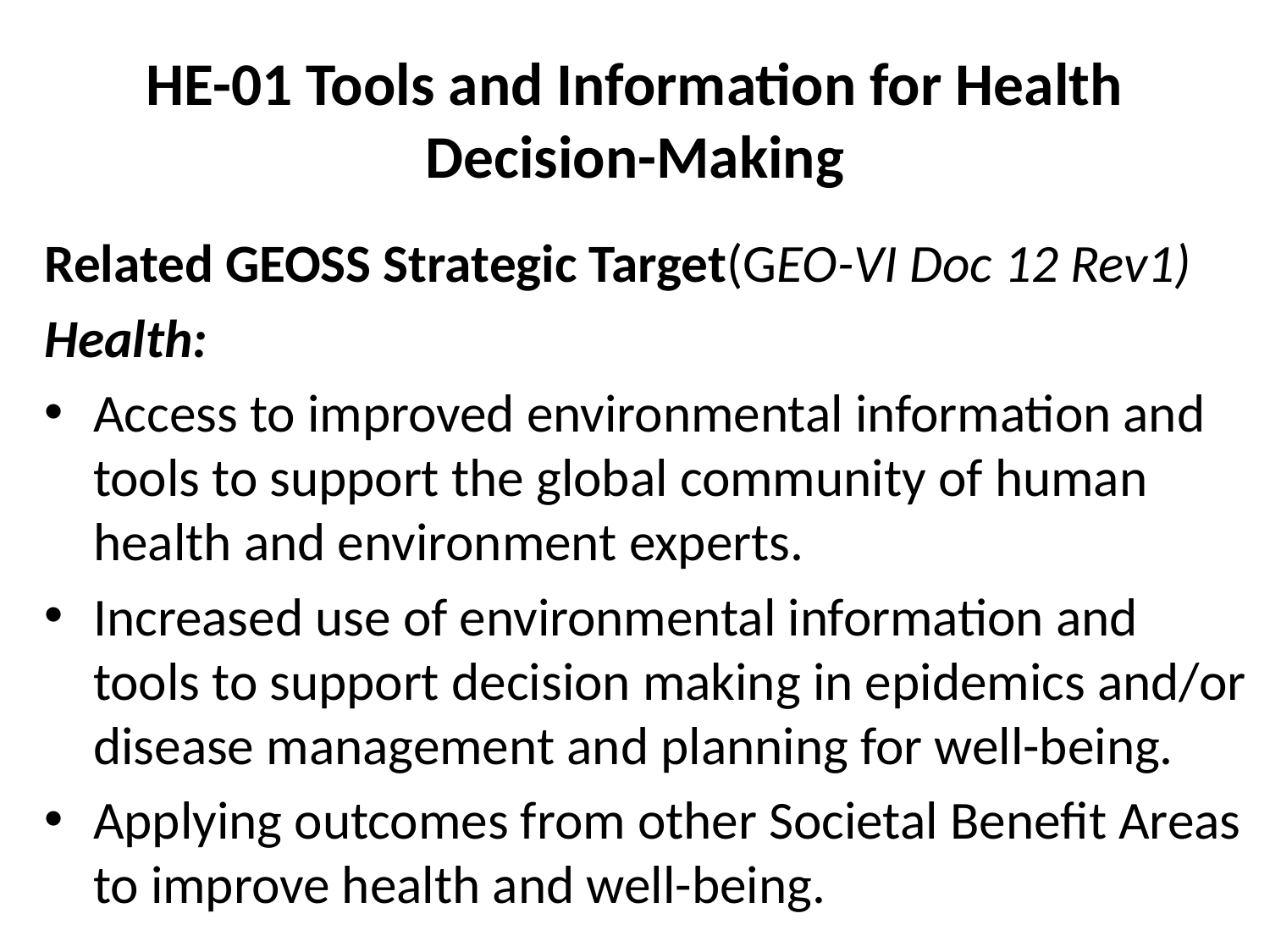

# HE-01 Tools and Information for Health Decision-Making
Related GEOSS Strategic Target(GEO-VI Doc 12 Rev1)
Health:
Access to improved environmental information and tools to support the global community of human health and environment experts.
Increased use of environmental information and tools to support decision making in epidemics and/or disease management and planning for well-being.
Applying outcomes from other Societal Benefit Areas to improve health and well-being.